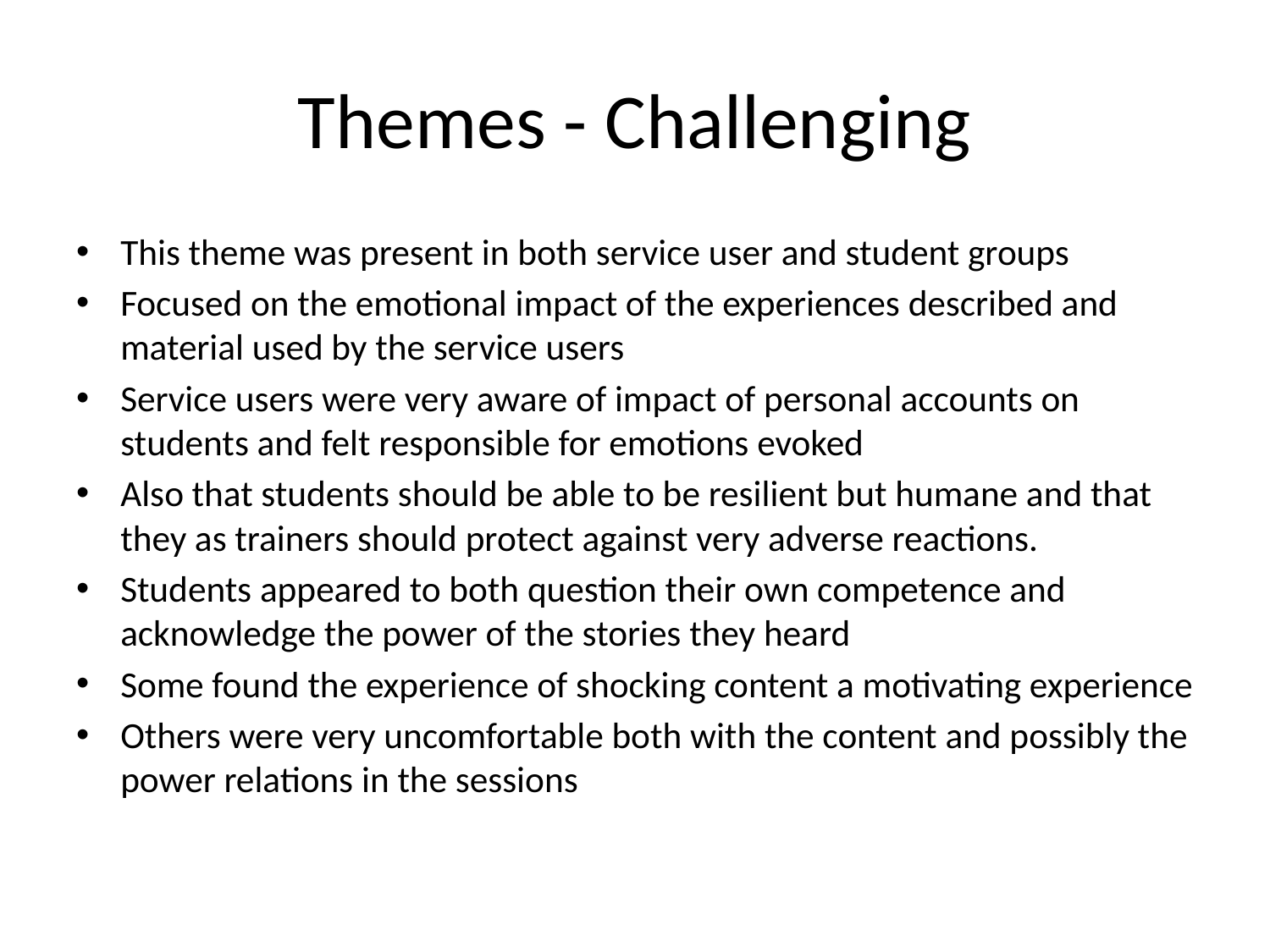

# Themes - Challenging
This theme was present in both service user and student groups
Focused on the emotional impact of the experiences described and material used by the service users
Service users were very aware of impact of personal accounts on students and felt responsible for emotions evoked
Also that students should be able to be resilient but humane and that they as trainers should protect against very adverse reactions.
Students appeared to both question their own competence and acknowledge the power of the stories they heard
Some found the experience of shocking content a motivating experience
Others were very uncomfortable both with the content and possibly the power relations in the sessions